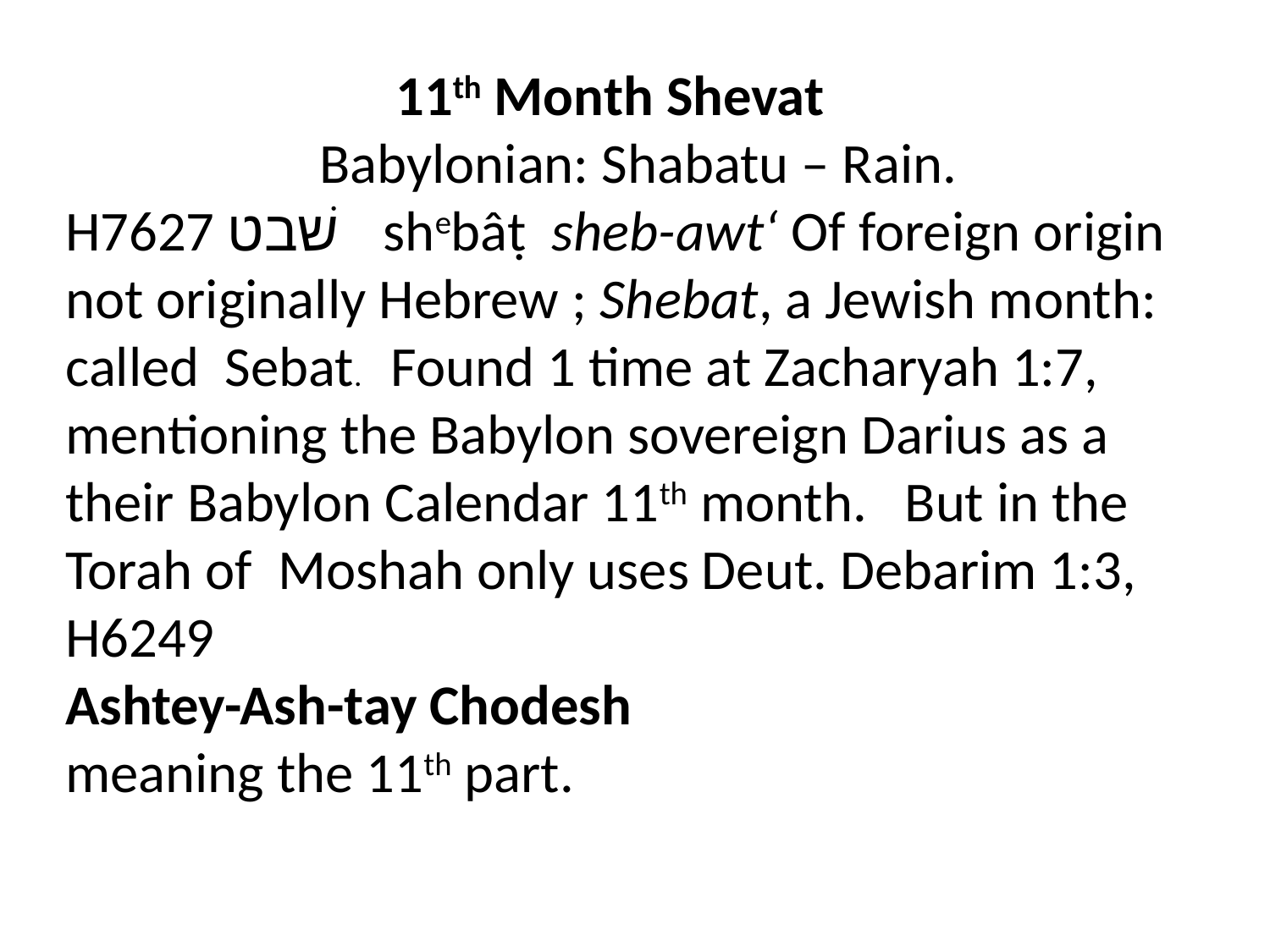

11th Month Shevat
                    Babylonian: Shabatu – Rain.
H7627 שׁבט   shebâṭ  sheb-awt‘ Of foreign origin not originally Hebrew ; Shebat, a Jewish month: called  Sebat.    Found 1 time at Zacharyah 1:7, mentioning the Babylon sovereign Darius as a their Babylon Calendar 11th month.   But in the
Torah of  Moshah only uses Deut. Debarim 1:3, H6249
Ashtey-Ash-tay Chodesh
meaning the 11th part.